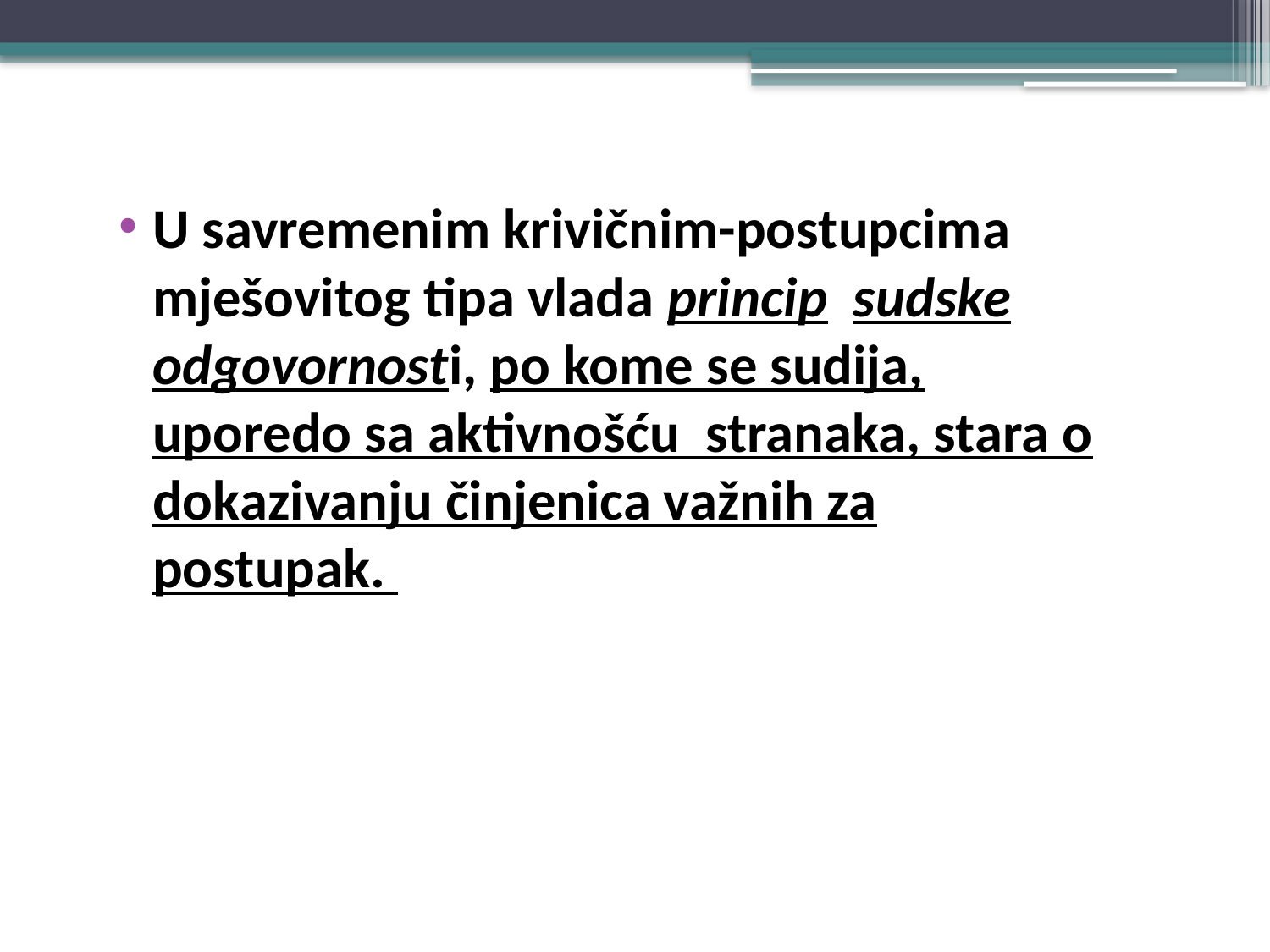

U savremenim krivičnim-postupcima mješovitog tipa vlada princip  sudske odgovornosti, po kome se sudija, uporedo sa aktivnošću  stranaka, stara o dokazivanju činjenica važnih za postupak.